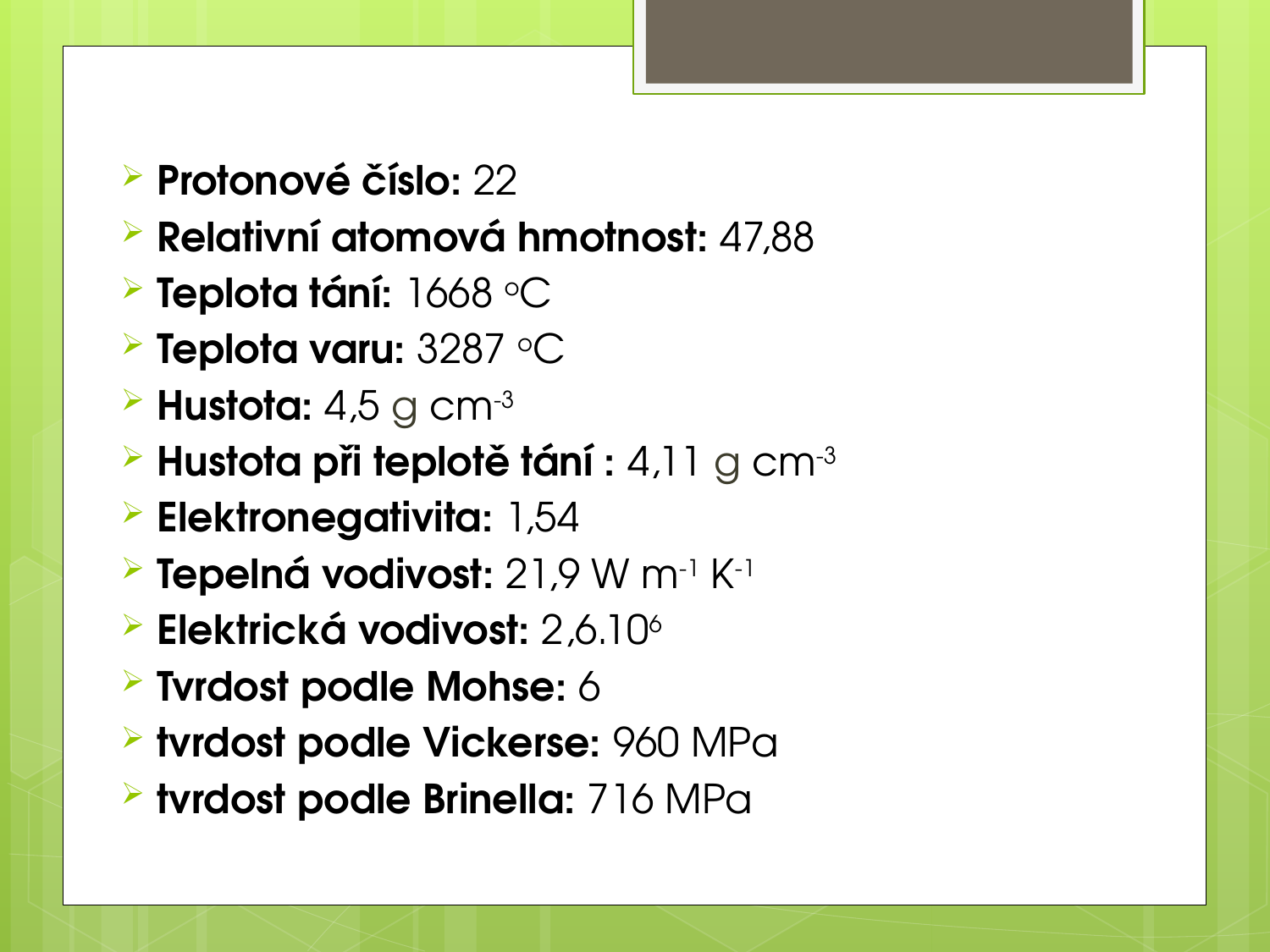

Protonové číslo: 22
Relativní atomová hmotnost: 47,88
Teplota tání: 1668 oC
Teplota varu: 3287 oC
Hustota: 4,5 g cm-3
Hustota při teplotě tání : 4,11 g cm-3
Elektronegativita: 1,54
Tepelná vodivost: 21,9 W m-1 K-1
Elektrická vodivost: 2,6.106
Tvrdost podle Mohse: 6
tvrdost podle Vickerse: 960 MPa
tvrdost podle Brinella: 716 MPa